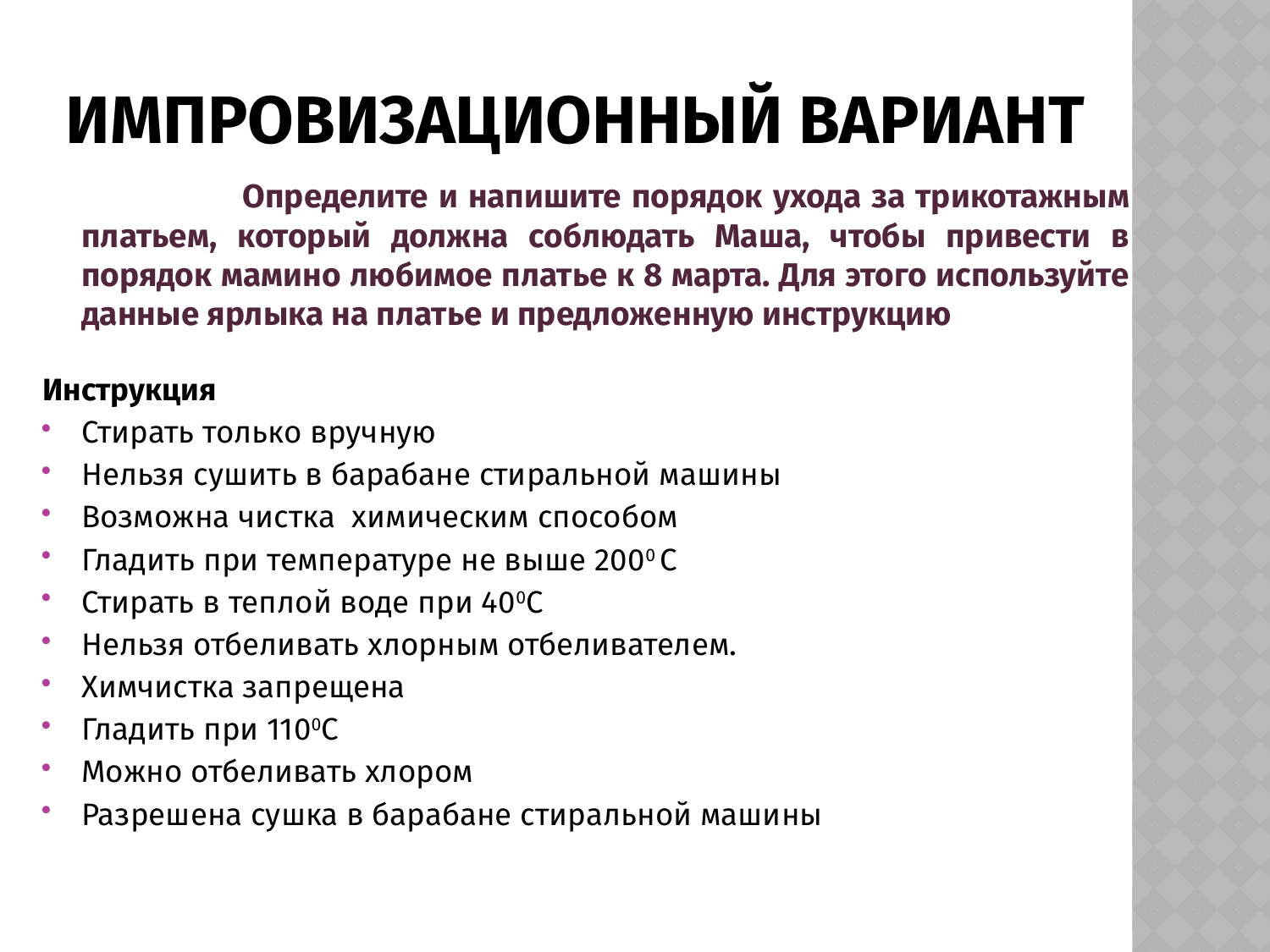

# Импровизационный вариант
                  Определите и напишите порядок ухода за трикотажным платьем, который должна соблюдать Маша, чтобы привести в порядок мамино любимое платье к 8 марта. Для этого используйте данные ярлыка на платье и предложенную инструкцию

Инструкция
Стирать только вручную
Нельзя сушить в барабане стиральной машины
Возможна чистка  химическим способом
Гладить при температуре не выше 2000 С
Стирать в теплой воде при 400С
Нельзя отбеливать хлорным отбеливателем.
Химчистка запрещена
Гладить при 1100С
Можно отбеливать хлором
Разрешена сушка в барабане стиральной машины